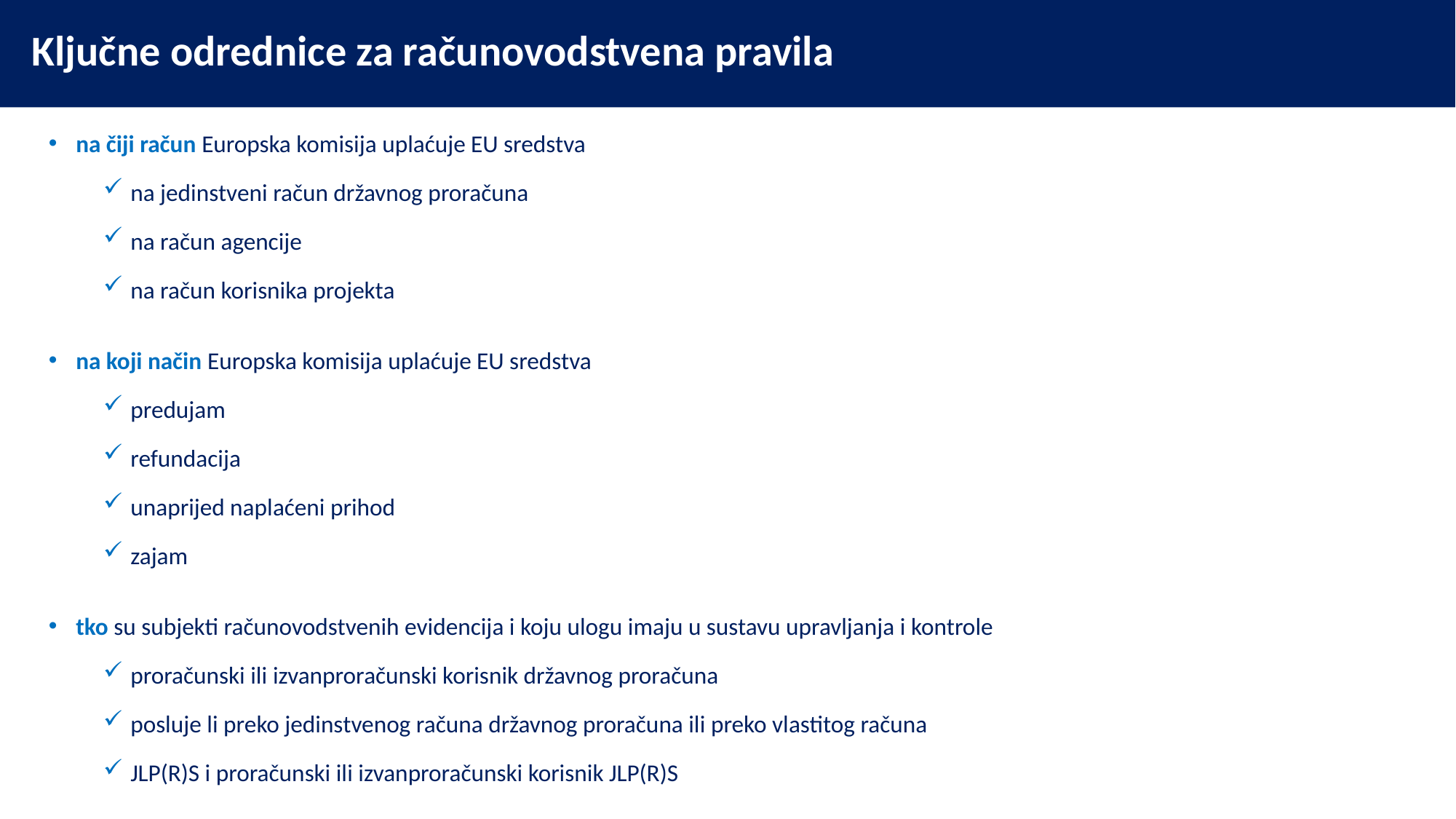

Ključne odrednice za računovodstvena pravila
na čiji račun Europska komisija uplaćuje EU sredstva
na jedinstveni račun državnog proračuna
na račun agencije
na račun korisnika projekta
na koji način Europska komisija uplaćuje EU sredstva
predujam
refundacija
unaprijed naplaćeni prihod
zajam
tko su subjekti računovodstvenih evidencija i koju ulogu imaju u sustavu upravljanja i kontrole
proračunski ili izvanproračunski korisnik državnog proračuna
posluje li preko jedinstvenog računa državnog proračuna ili preko vlastitog računa
JLP(R)S i proračunski ili izvanproračunski korisnik JLP(R)S